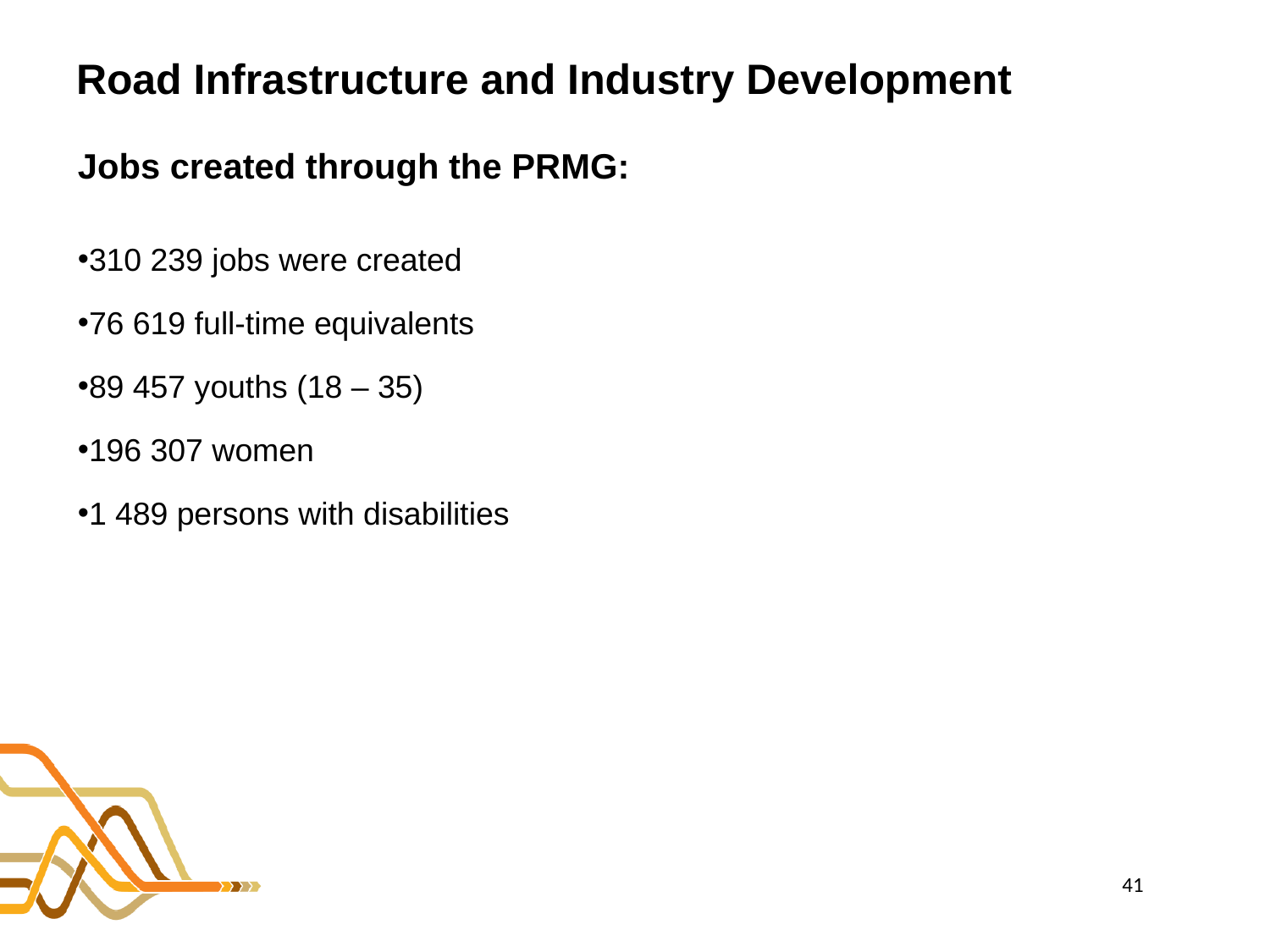

# Road Infrastructure and Industry Development
Jobs created through the PRMG:

310 239 jobs were created
76 619 full-time equivalents
89 457 youths (18 – 35)
196 307 women
1 489 persons with disabilities

41